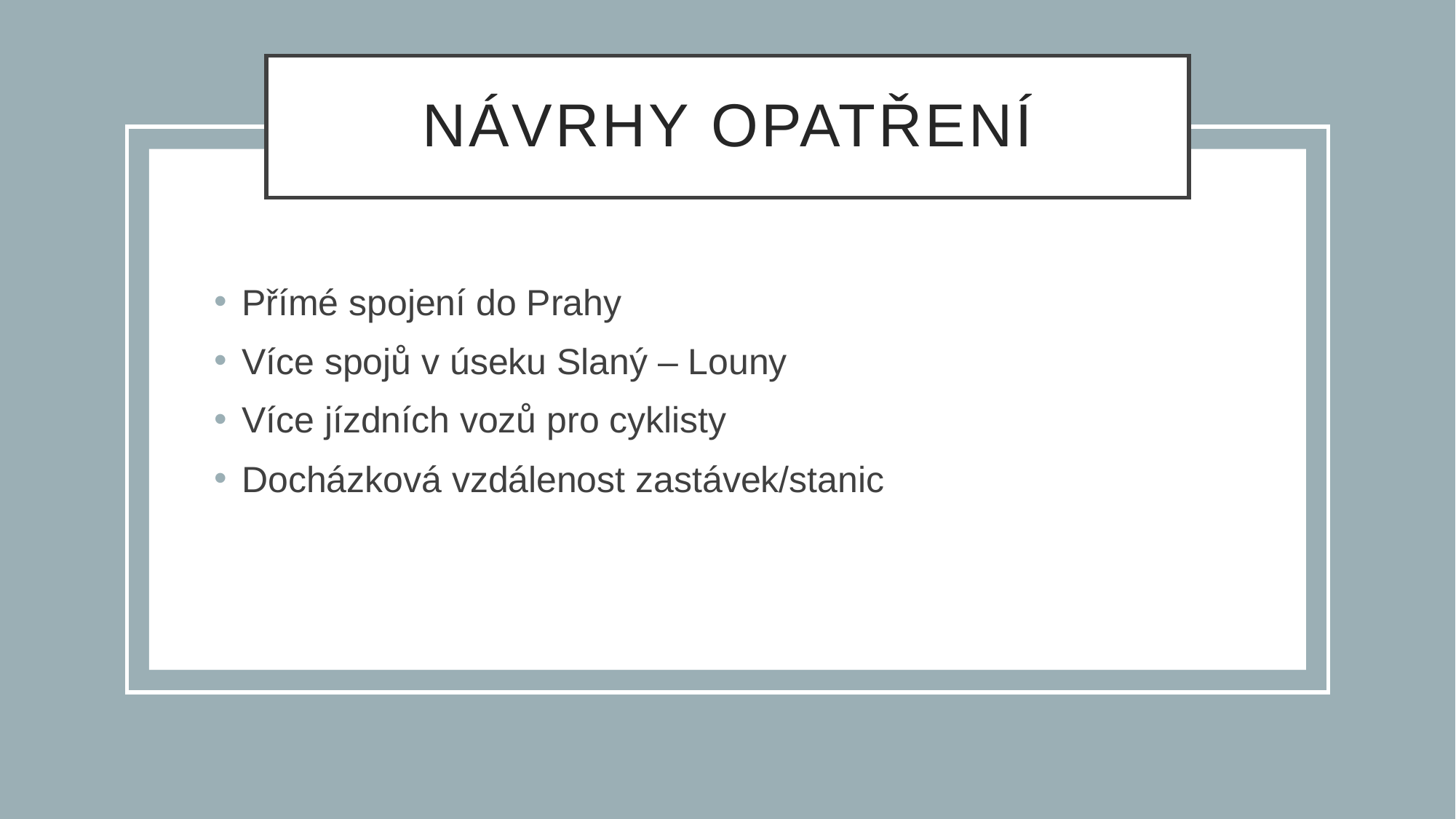

# Návrhy opatření

Přímé spojení do Prahy
Více spojů v úseku Slaný – Louny
Více jízdních vozů pro cyklisty
Docházková vzdálenost zastávek/stanic